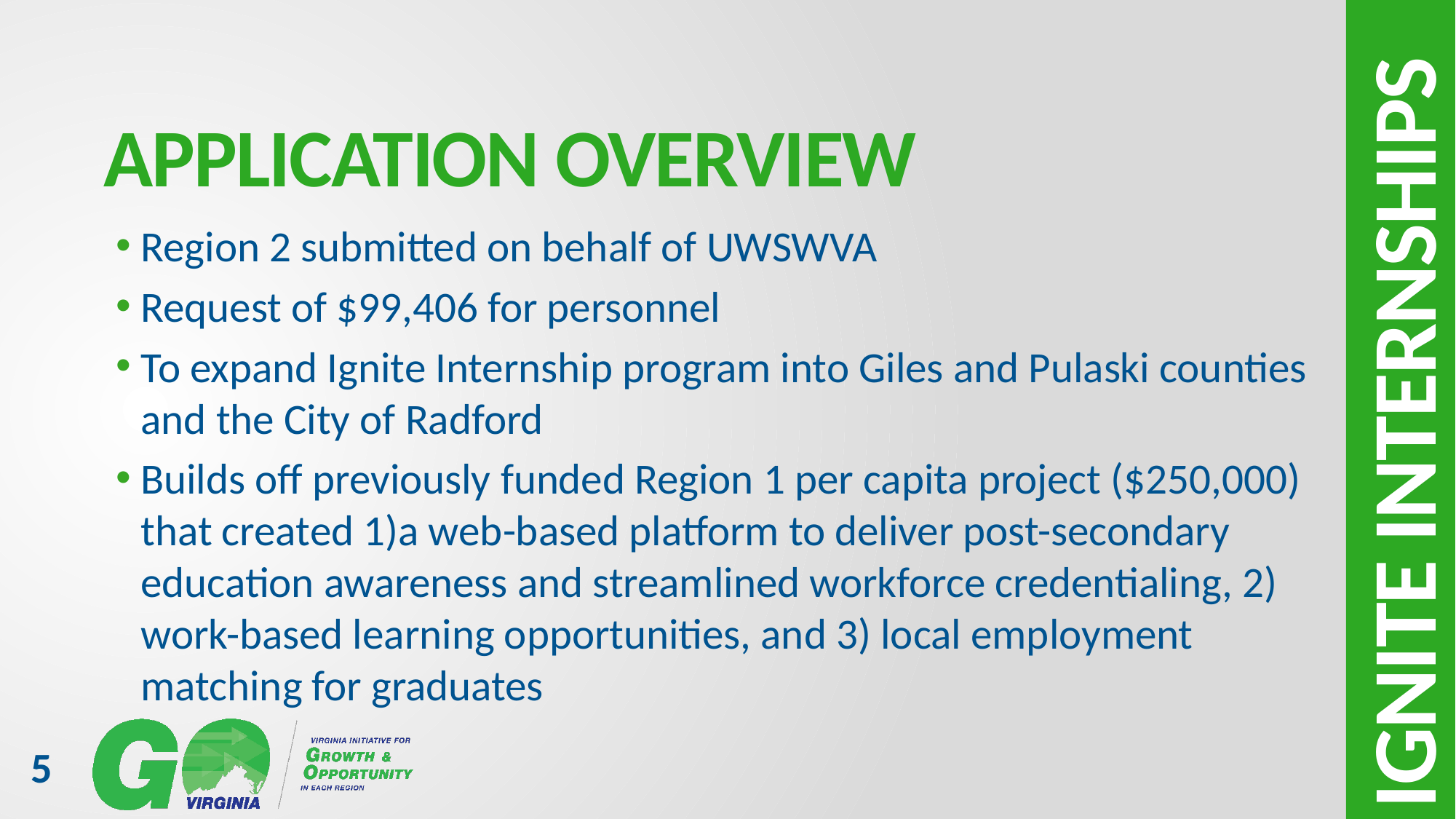

# Application overview
Region 2 submitted on behalf of UWSWVA
Request of $99,406 for personnel
To expand Ignite Internship program into Giles and Pulaski counties and the City of Radford
Builds off previously funded Region 1 per capita project ($250,000) that created 1)a web-based platform to deliver post-secondary education awareness and streamlined workforce credentialing, 2) work-based learning opportunities, and 3) local employment matching for graduates

Ignite Internships